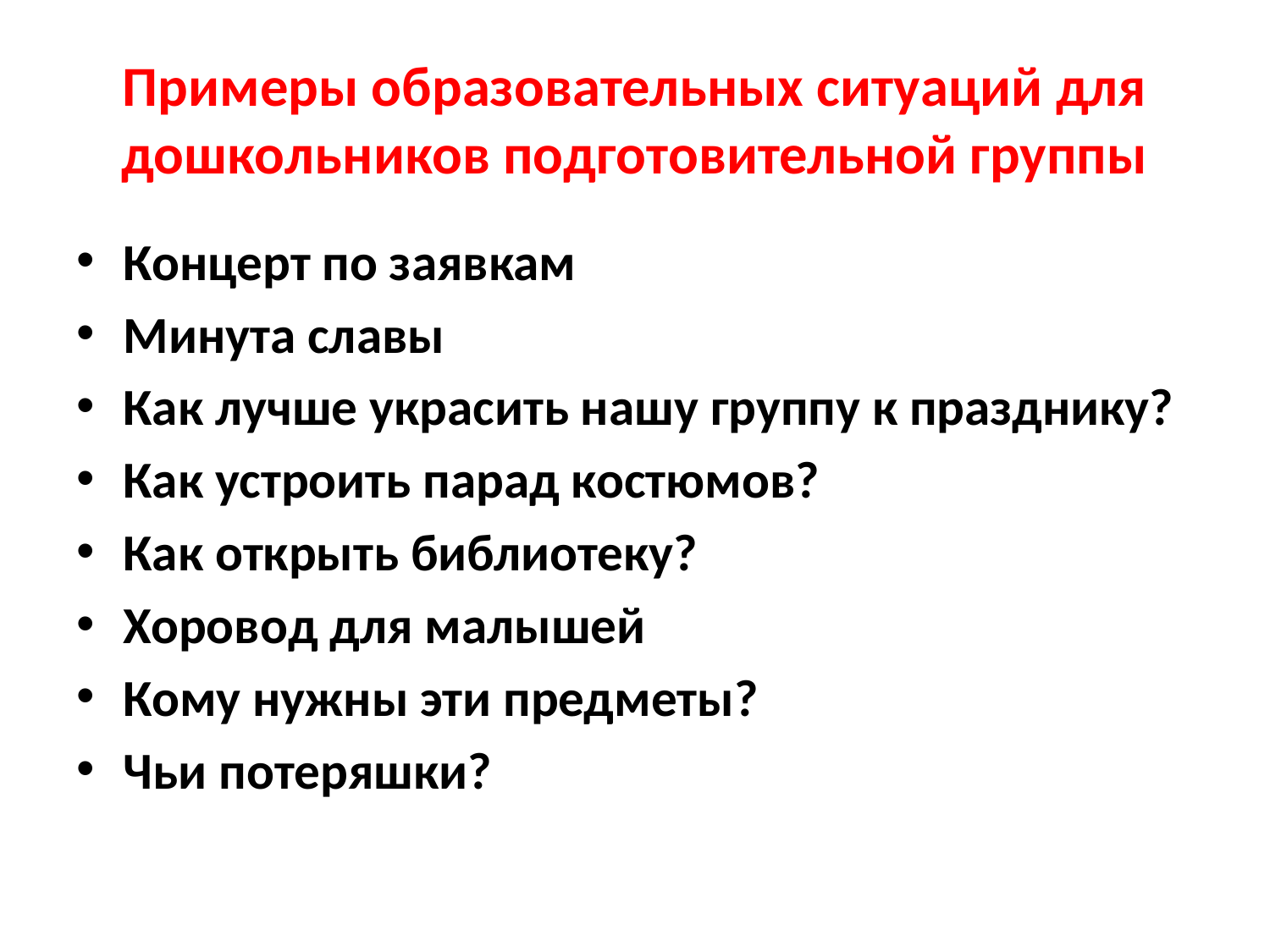

# Примеры образовательных ситуаций для дошкольников подготовительной группы
Концерт по заявкам
Минута славы
Как лучше украсить нашу группу к празднику?
Как устроить парад костюмов?
Как открыть библиотеку?
Хоровод для малышей
Кому нужны эти предметы?
Чьи потеряшки?